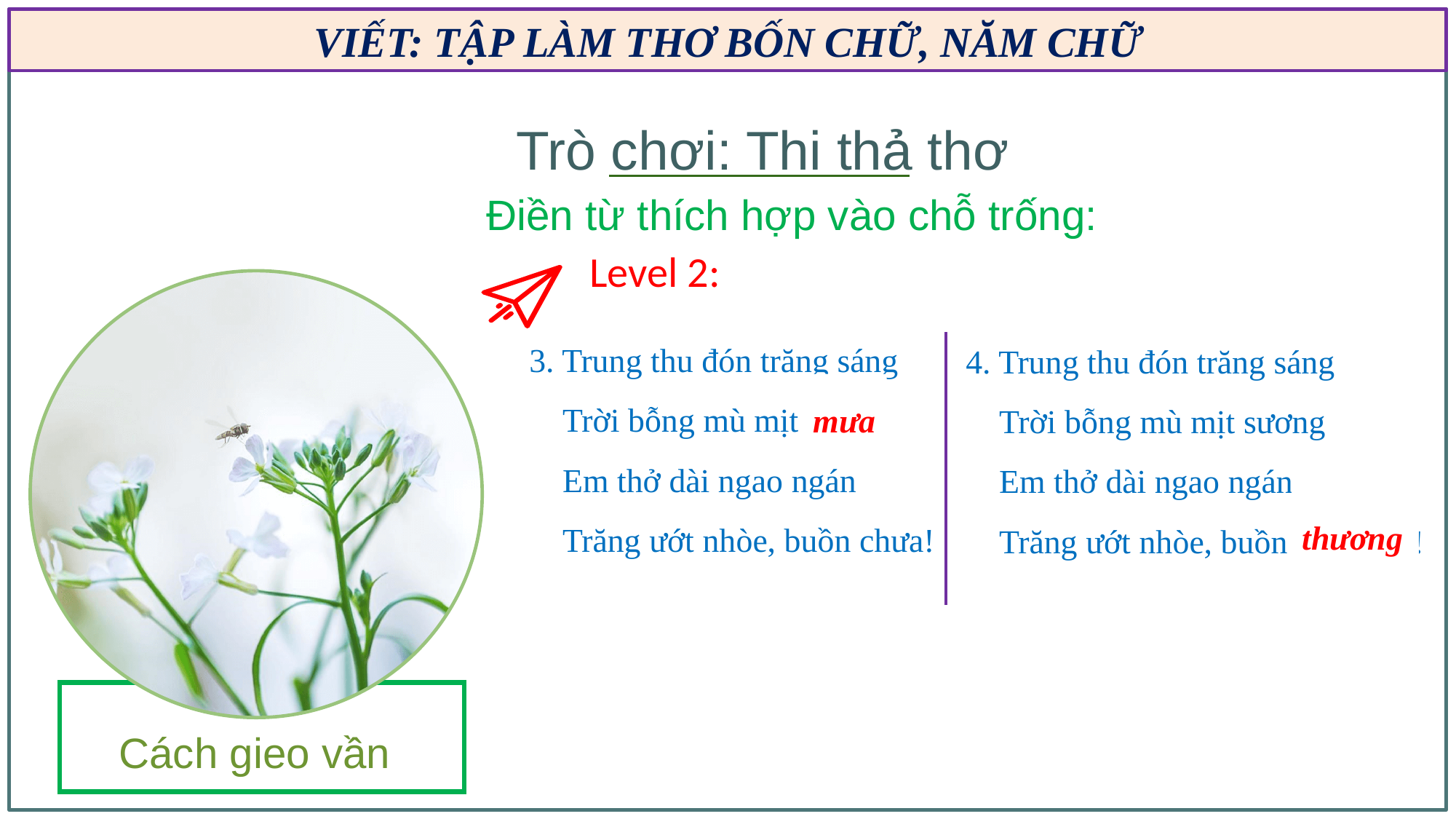

VIẾT: TẬP LÀM THƠ BỐN CHỮ, NĂM CHỮ

Trò chơi: Thi thả thơ
Điền từ thích hợp vào chỗ trống:
Level 2:

Cách gieo vần
3. Trung thu đón trăng sáng
    Trời bỗng mù mịt …
    Em thở dài ngao ngán
    Trăng ướt nhòe, buồn chưa!

4. Trung thu đón trăng sáng
    Trời bỗng mù mịt sương
    Em thở dài ngao ngán
    Trăng ướt nhòe, buồn       …    !
mưa

thương